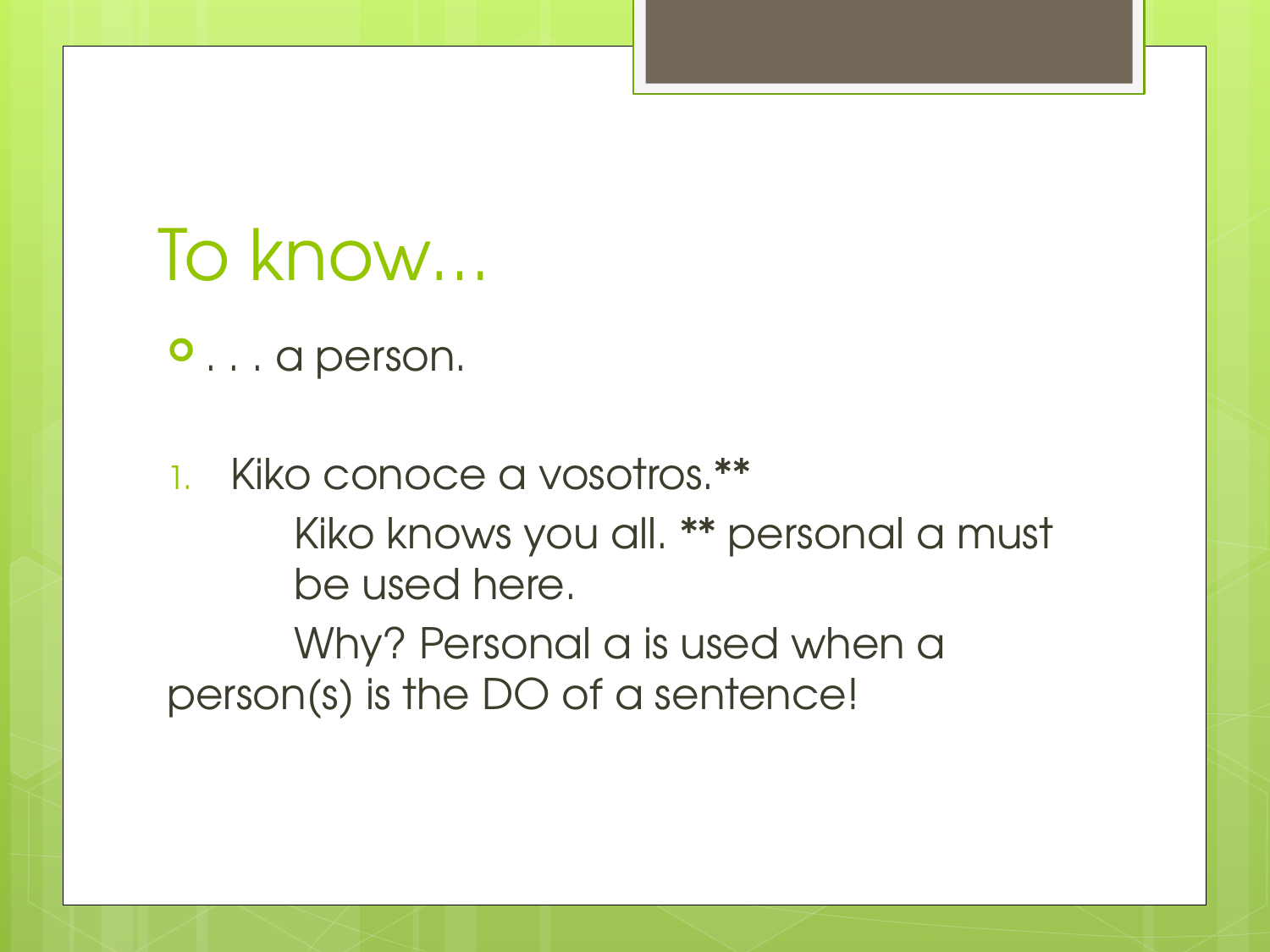

# To know…
. . . a person.

Kiko conoce a vosotros.**
	Kiko knows you all. ** personal a must 	be used here.
	Why? Personal a is used when a 	person(s) is the DO of a sentence!